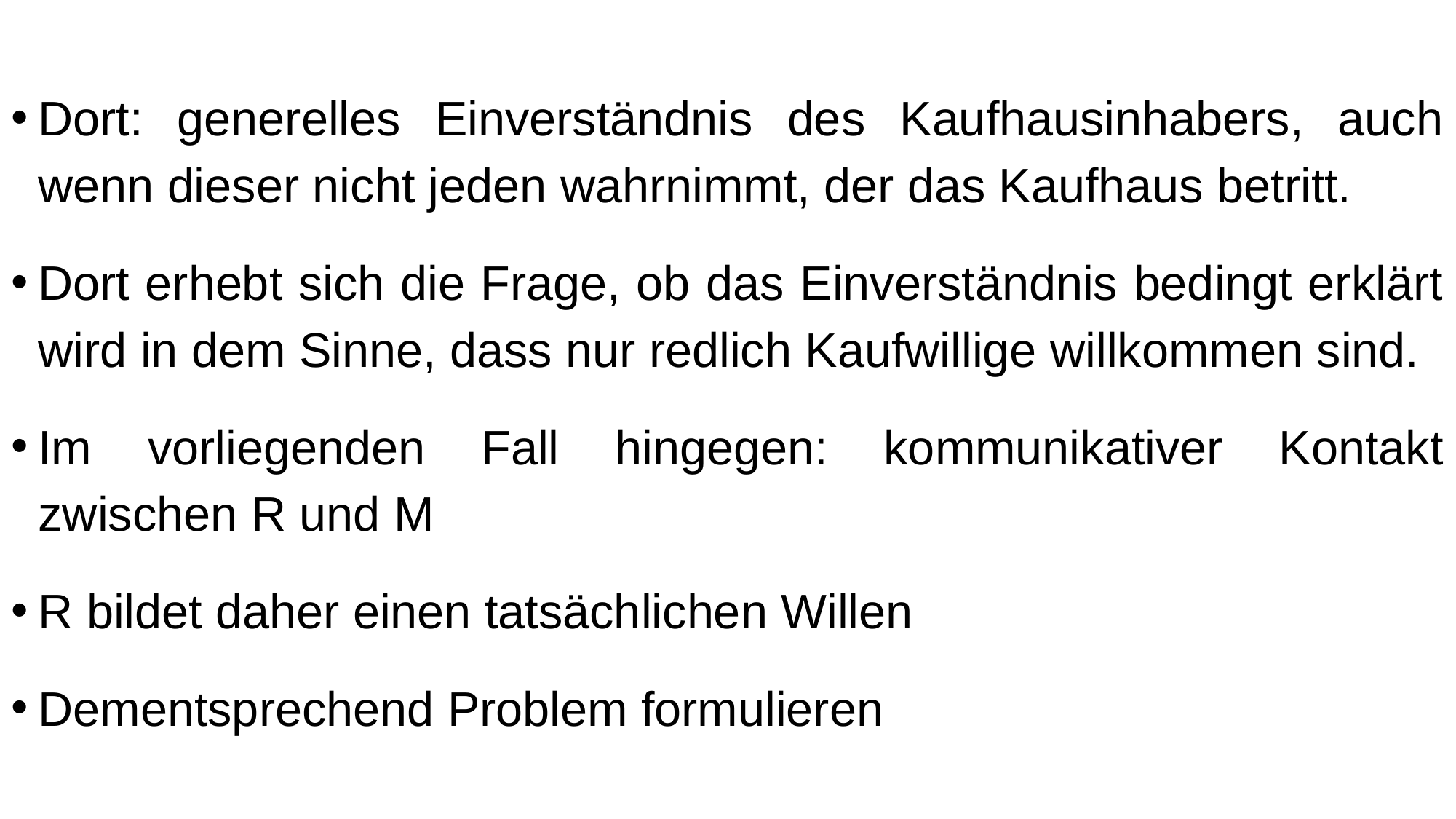

Dort: generelles Einverständnis des Kaufhausinhabers, auch wenn dieser nicht jeden wahrnimmt, der das Kaufhaus betritt.
Dort erhebt sich die Frage, ob das Einverständnis bedingt erklärt wird in dem Sinne, dass nur redlich Kaufwillige willkommen sind.
Im vorliegenden Fall hingegen: kommunikativer Kontakt zwischen R und M
R bildet daher einen tatsächlichen Willen
Dementsprechend Problem formulieren